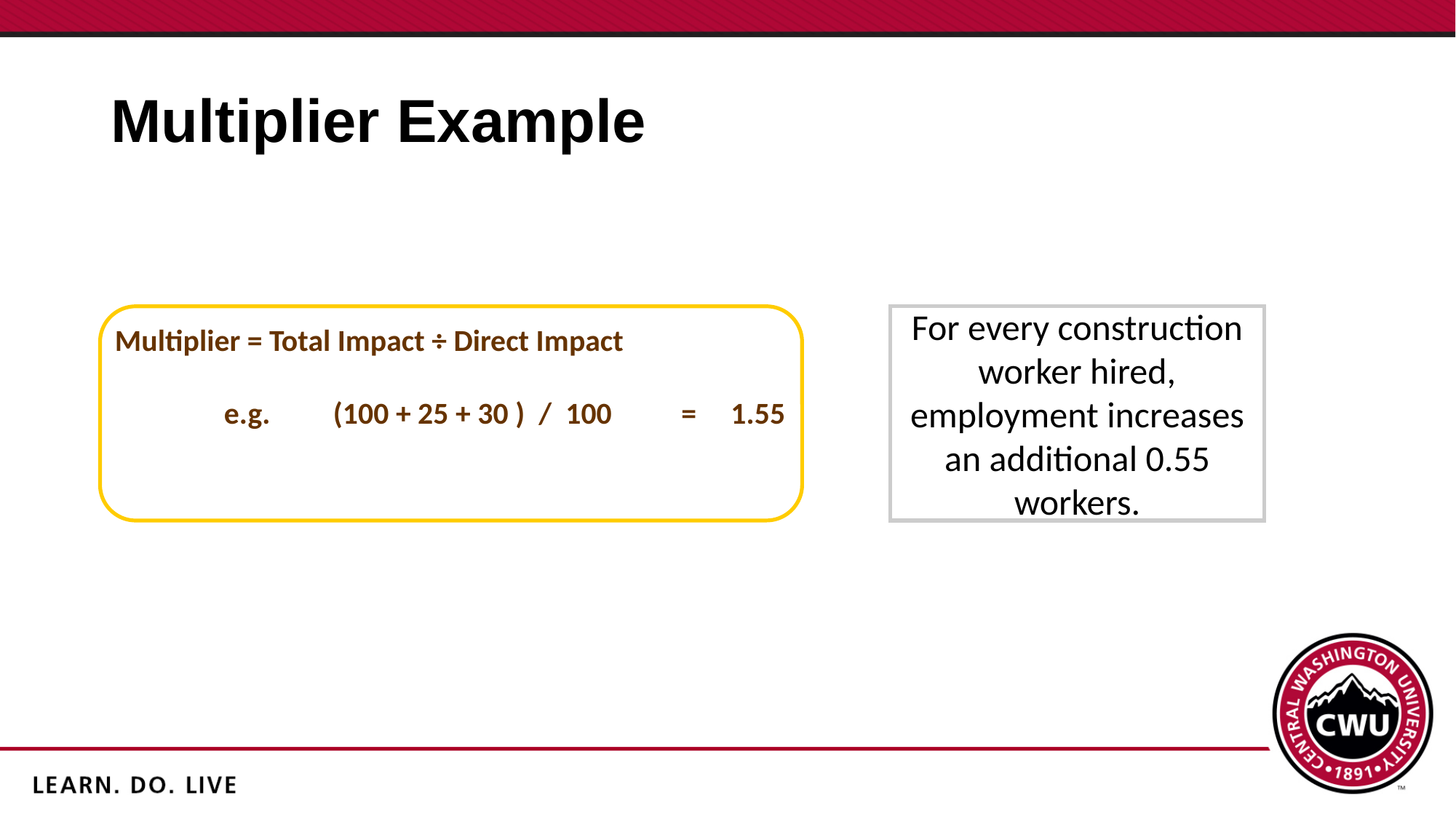

# Multiplier Example
Multiplier = Total Impact ÷ Direct Impact

	e.g. 	(100 + 25 + 30 )  /  100 	   =     1.55
For every construction worker hired, employment increases an additional 0.55 workers.